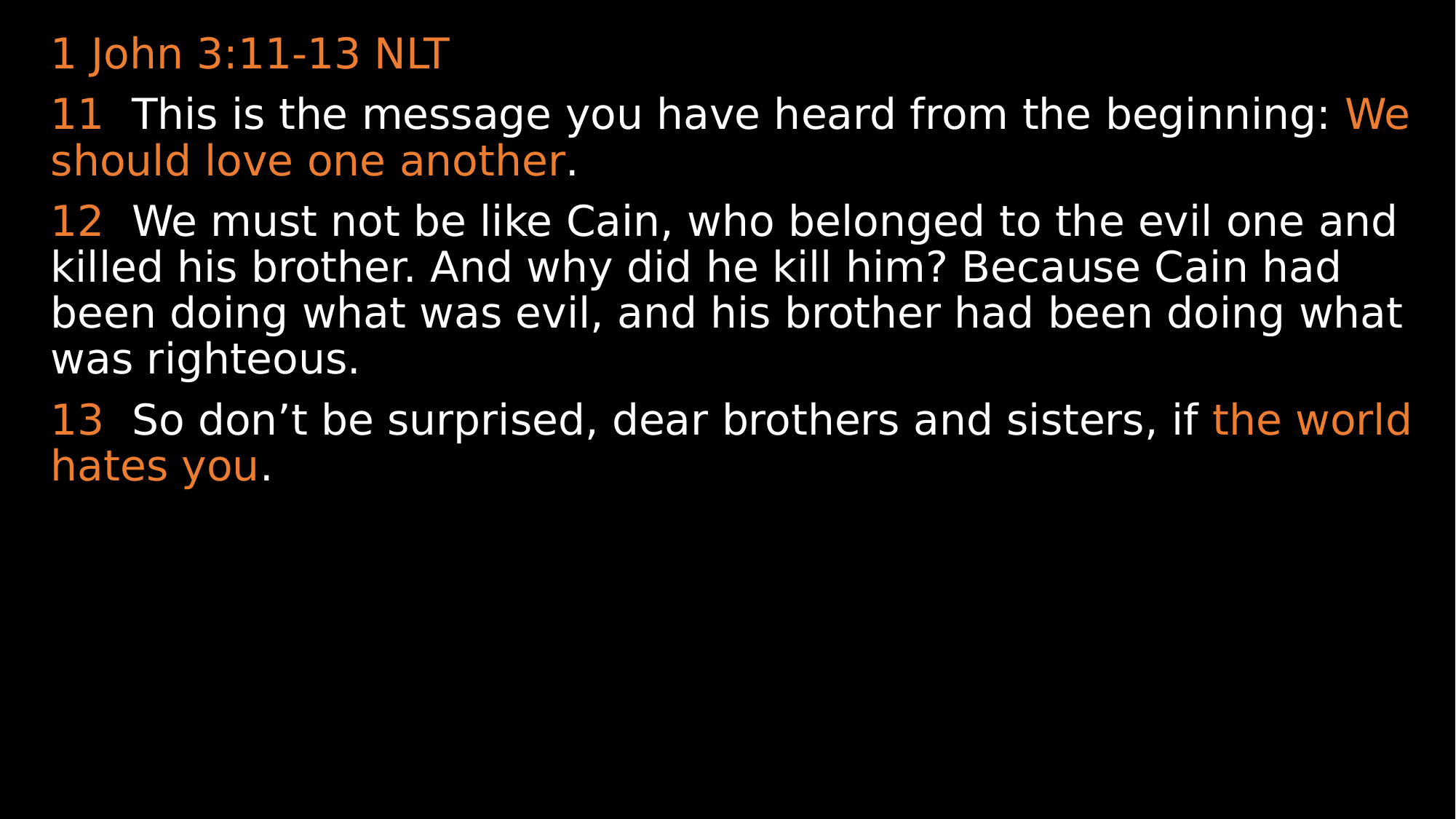

1 John 3:11-13 NLT
11  This is the message you have heard from the beginning: We should love one another.
12  We must not be like Cain, who belonged to the evil one and killed his brother. And why did he kill him? Because Cain had been doing what was evil, and his brother had been doing what was righteous.
13  So don’t be surprised, dear brothers and sisters, if the world hates you.